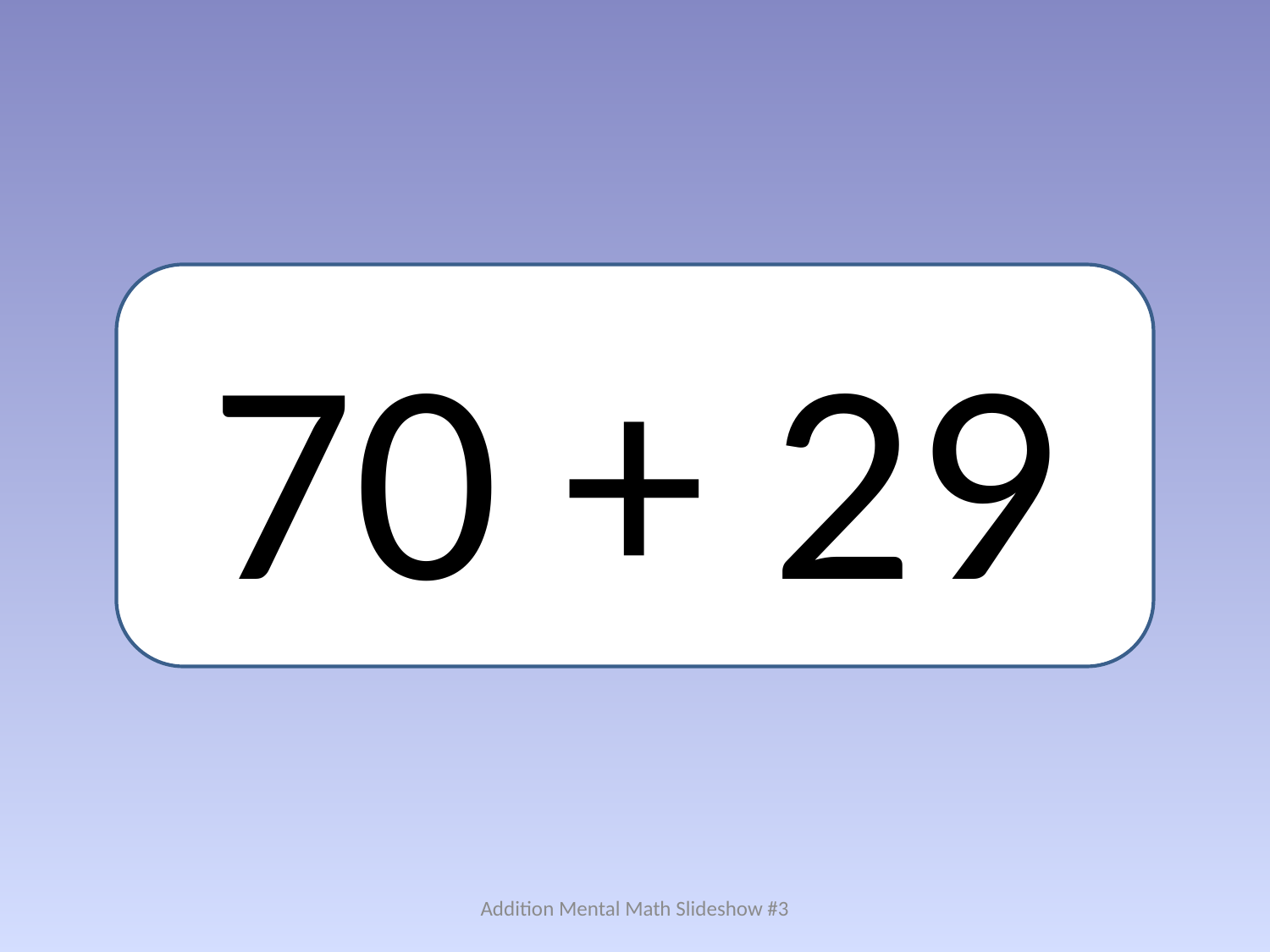

70 + 29
Addition Mental Math Slideshow #3